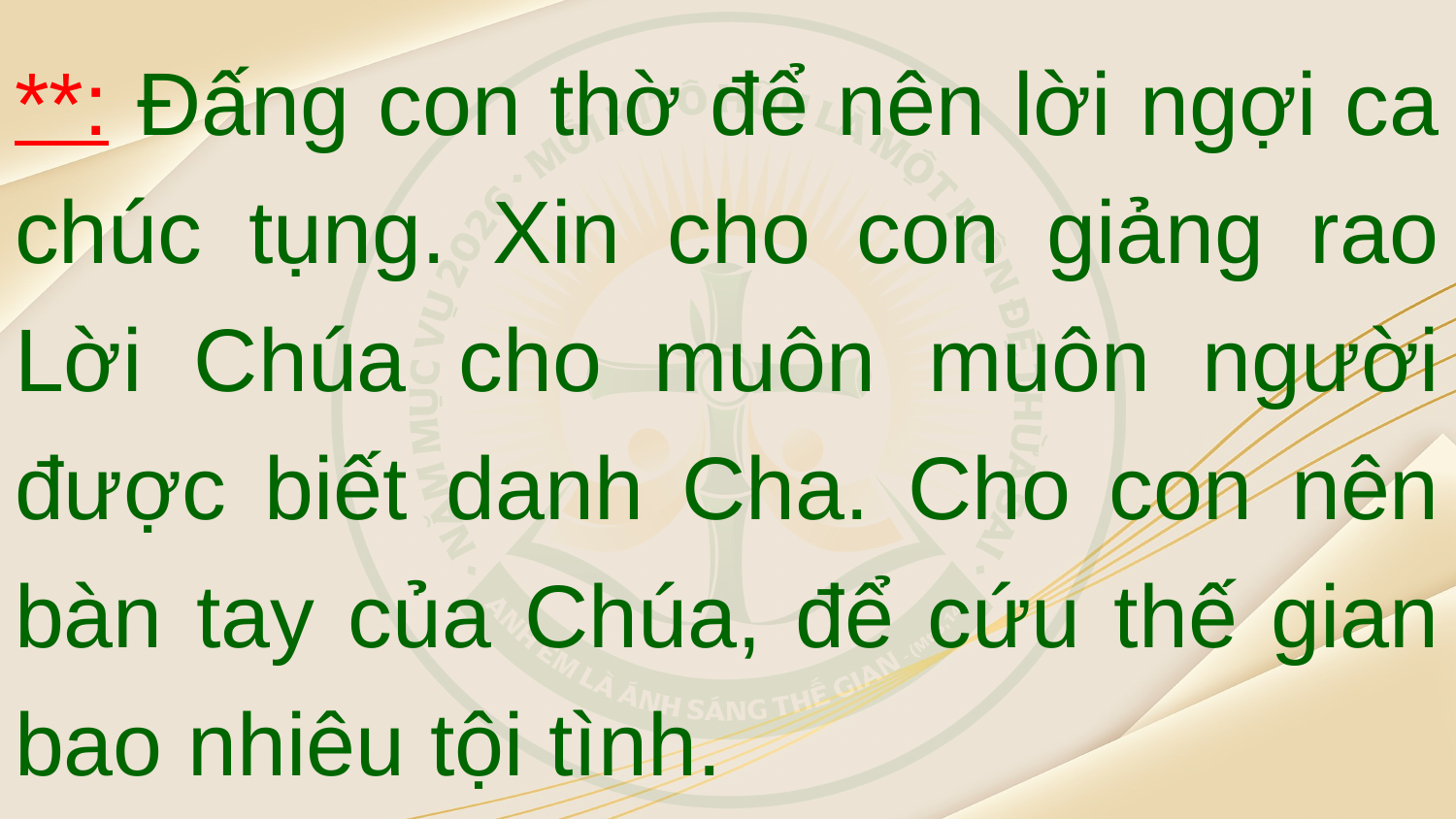

**: Đấng con thờ để nên lời ngợi ca chúc tụng. Xin cho con giảng rao Lời Chúa cho muôn muôn người được biết danh Cha. Cho con nên bàn tay của Chúa, để cứu thế gian bao nhiêu tội tình.